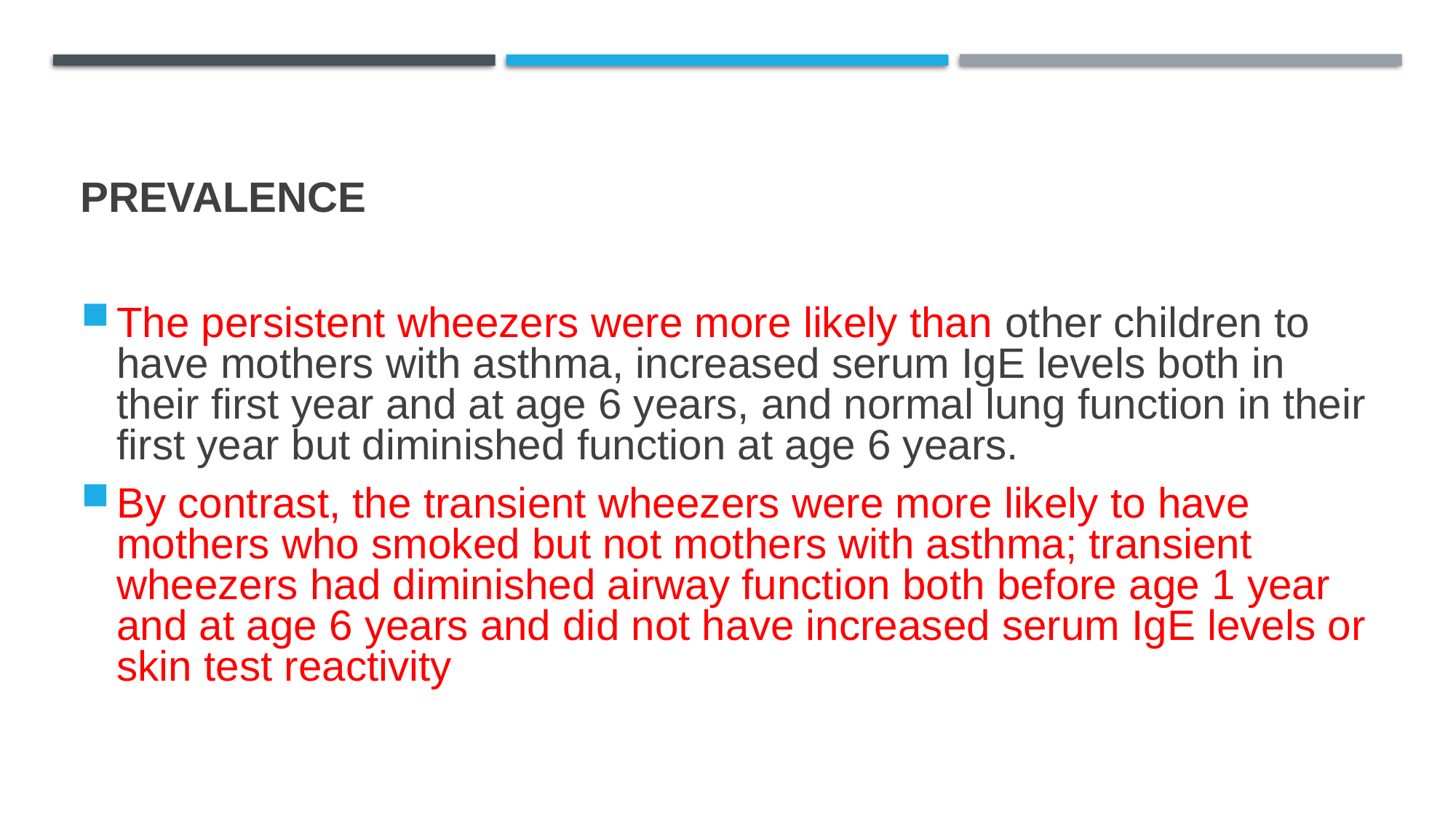

# Prevalence
The persistent wheezers were more likely than other children to have mothers with asthma, increased serum IgE levels both in their first year and at age 6 years, and normal lung function in their first year but diminished function at age 6 years.
By contrast, the transient wheezers were more likely to have mothers who smoked but not mothers with asthma; transient wheezers had diminished airway function both before age 1 year and at age 6 years and did not have increased serum IgE levels or skin test reactivity